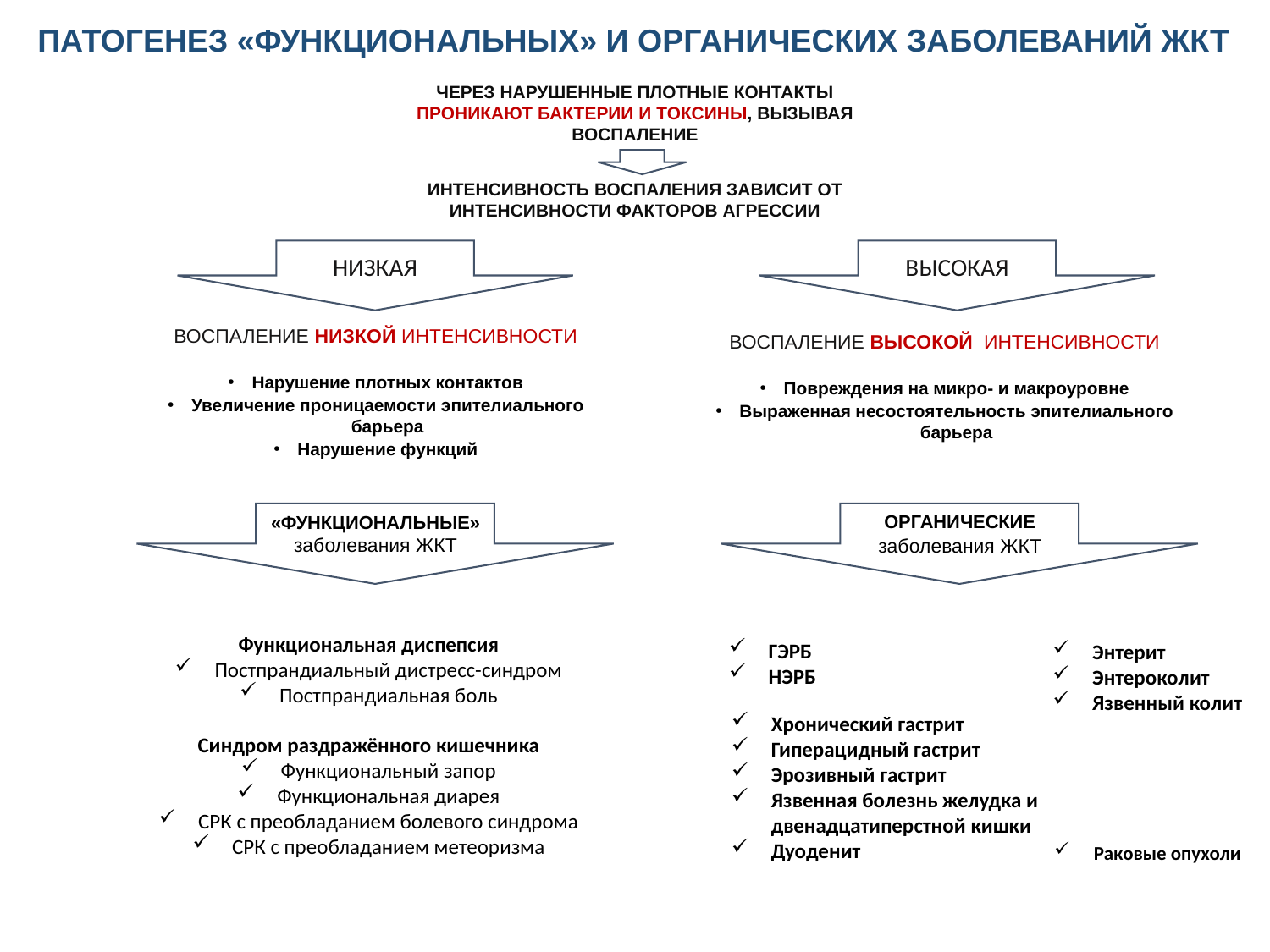

ПАТОГЕНЕЗ «ФУНКЦИОНАЛЬНЫХ» И ОРГАНИЧЕСКИХ ЗАБОЛЕВАНИЙ ЖКТ
через нарушенные плотные контакты Проникают бактерии и токсины, вызывая воспаление

ИНТЕНСИВНОСТЬ ВОСПАЛЕНИЯ ЗАВИСИТ ОТ ИНТЕНСИВНОСТИ ФАКТОРОВ АГРЕССИИ
НИЗКАЯ
ВЫСОКАЯ
Воспаление низкой интенсивности

Нарушение плотных контактов
Увеличение проницаемости эпителиального барьера
Нарушение функций

Воспаление высокой  интенсивности

Повреждения на микро- и макроуровне
Выраженная несостоятельность эпителиального барьера
Органические
заболевания ЖКТ
«Функциональные» заболевания ЖКТ
Функциональная диспепсия
Постпрандиальный дистресс-синдром
Постпрандиальная боль

Синдром раздражённого кишечника
Функциональный запор
Функциональная диарея
СРК с преобладанием болевого синдрома
СРК с преобладанием метеоризма
ГЭРБ
НЭРБ

Энтерит
Энтероколит
Язвенный колит
Хронический гастрит
Гиперацидный гастрит
Эрозивный гастрит
Язвенная болезнь желудка и двенадцатиперстной кишки
Дуоденит
Раковые опухоли